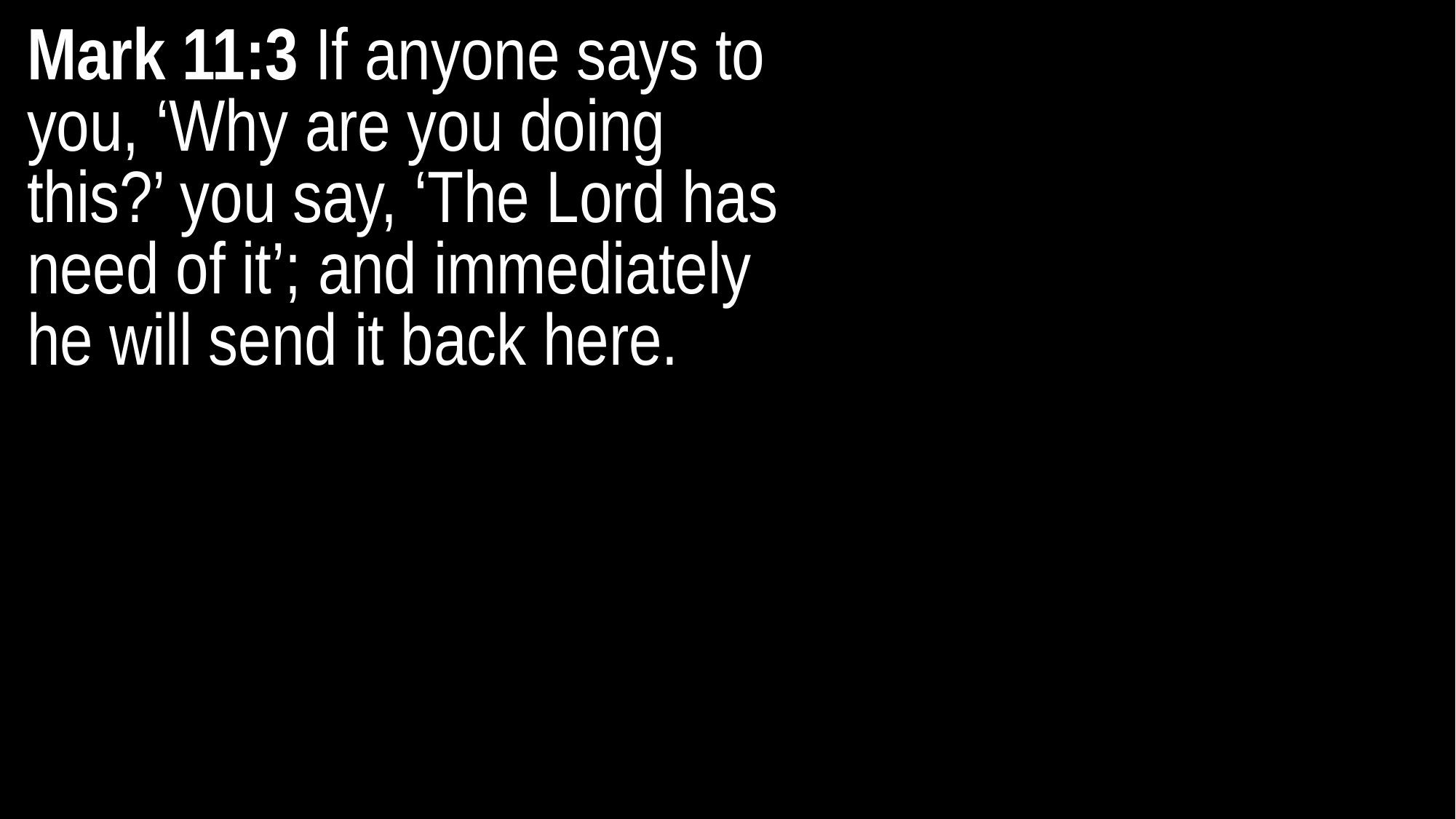

Mark 11:3 If anyone says to you, ‘Why are you doing
this?’ you say, ‘The Lord has need of it’; and immediately he will send it back here.